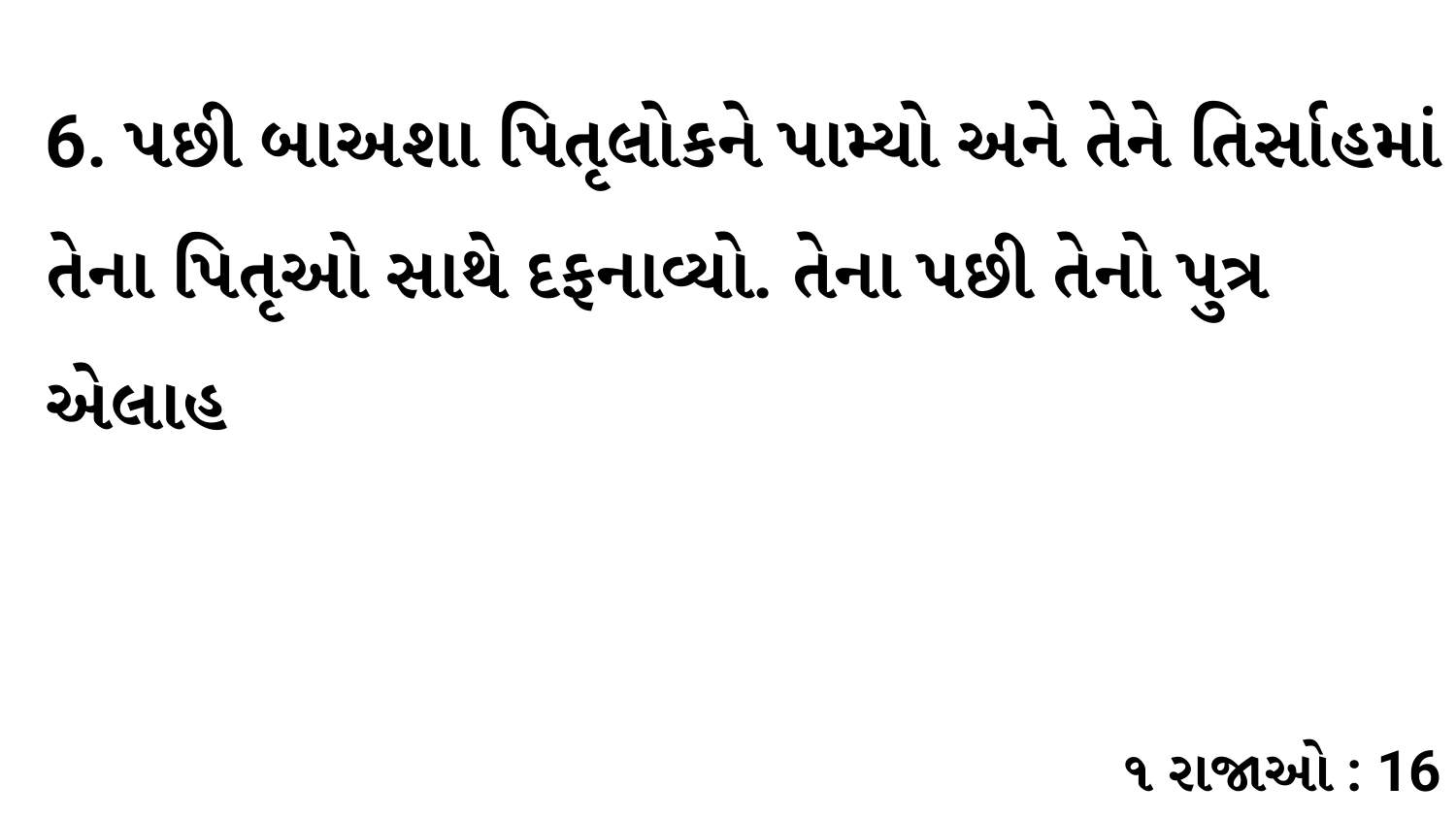

6. પછી બાઅશા પિતૃલોકને પામ્યો અને તેને તિર્સાહમાં તેના પિતૃઓ સાથે દફનાવ્યો. તેના પછી તેનો પુત્ર એલાહ
૧ રાજાઓ : 16